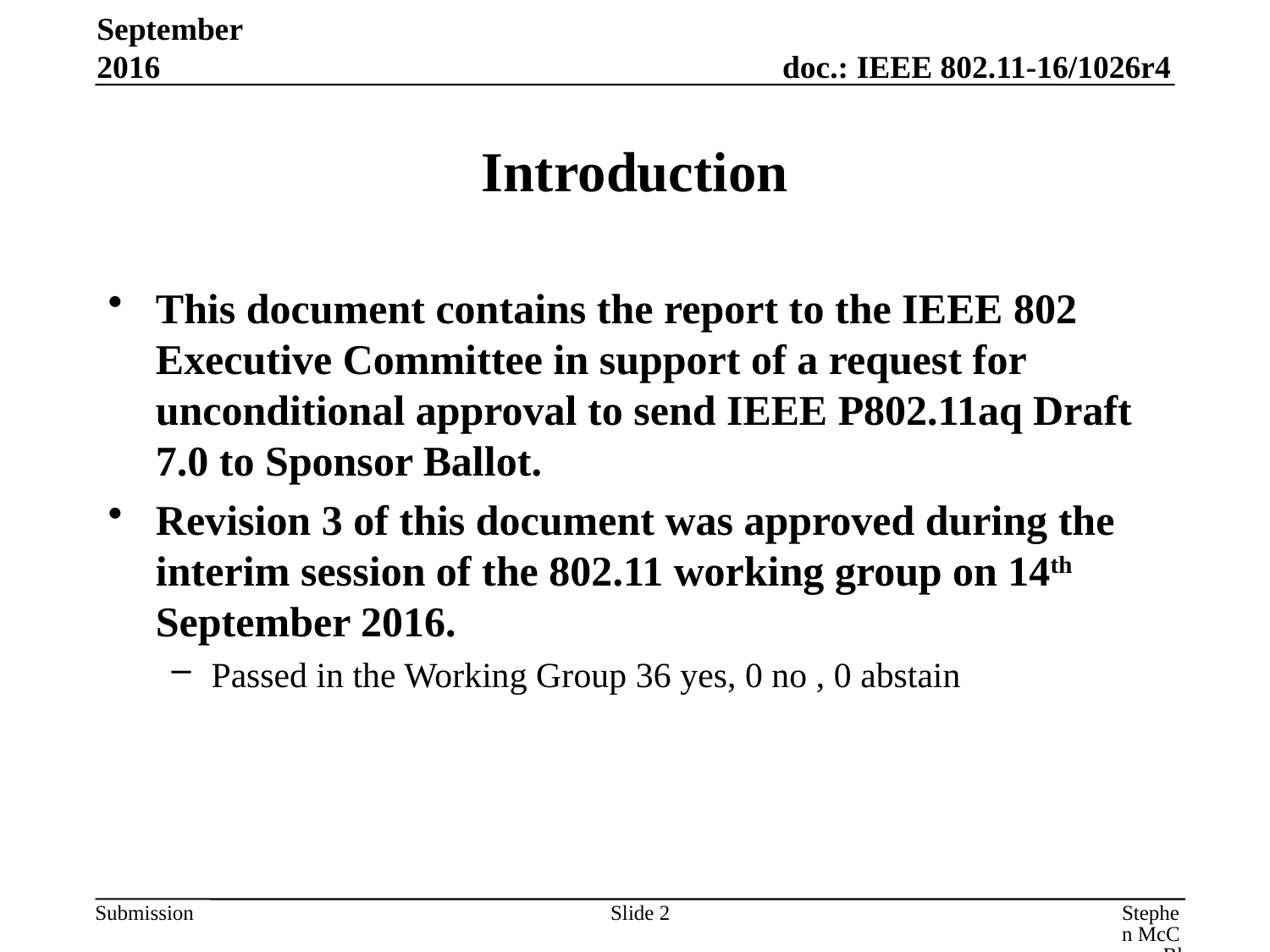

September 2016
# Introduction
This document contains the report to the IEEE 802 Executive Committee in support of a request for unconditional approval to send IEEE P802.11aq Draft 7.0 to Sponsor Ballot.
Revision 3 of this document was approved during the interim session of the 802.11 working group on 14th September 2016.
Passed in the Working Group 36 yes, 0 no , 0 abstain

Slide 2
Stephen McCann, BlackBerry